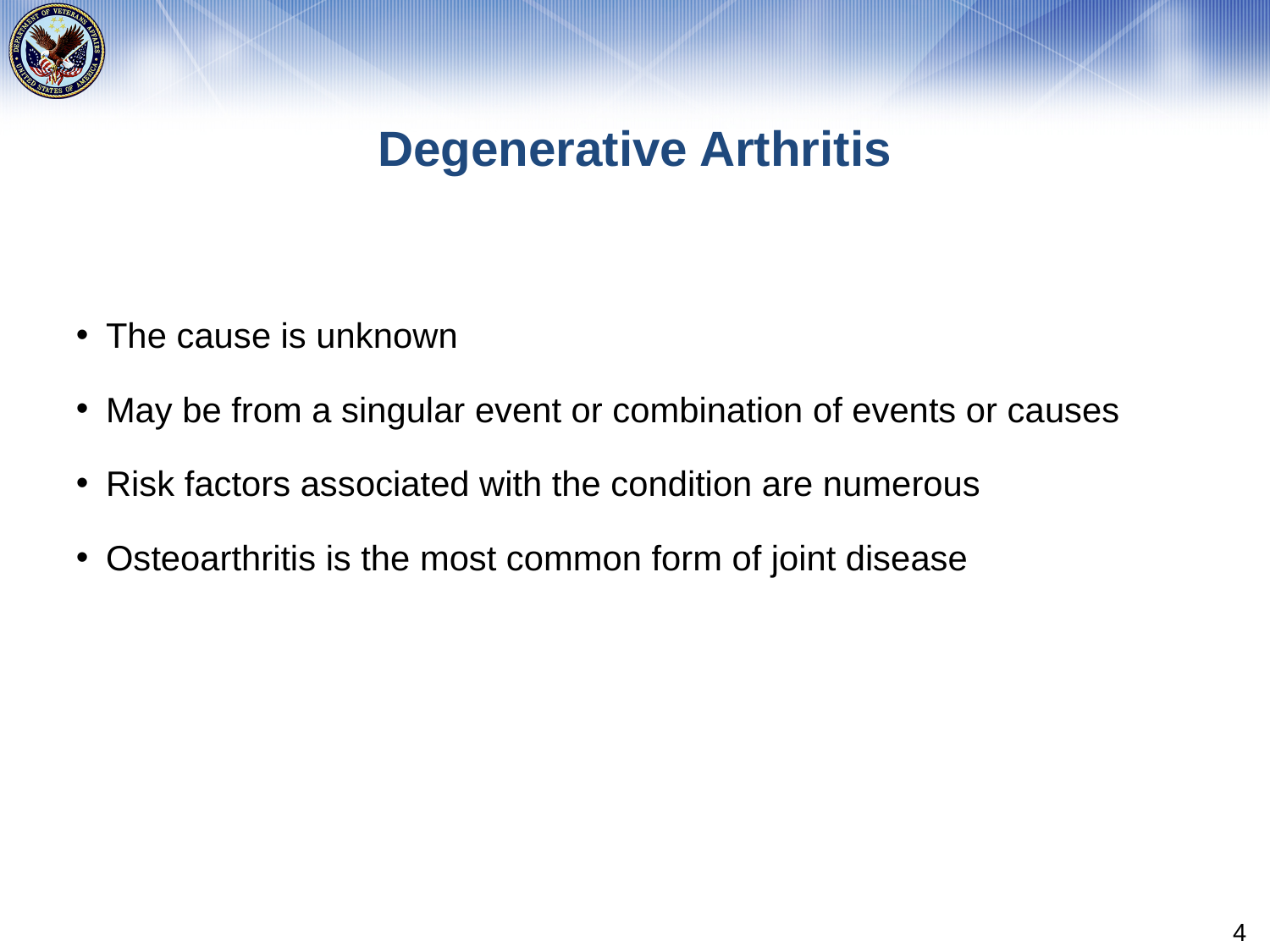

# Degenerative Arthritis
The cause is unknown
May be from a singular event or combination of events or causes
Risk factors associated with the condition are numerous
Osteoarthritis is the most common form of joint disease
4